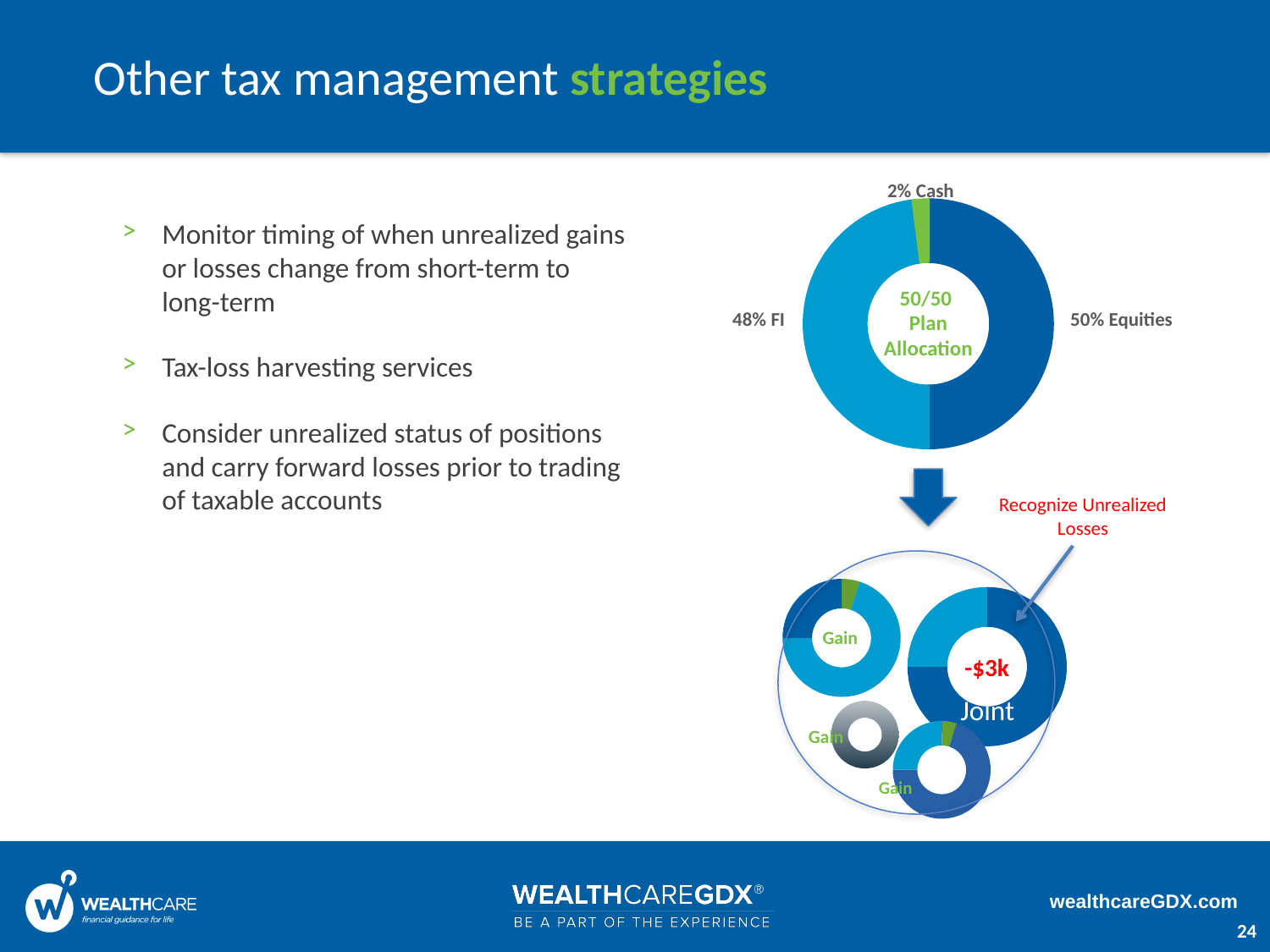

Other tax management strategies
2% Cash

### Chart

| Category | Sales |
|---|---|
| 1st Qtr | 50.0 |
| 2nd Qtr | 48.0 |
| 3rd Qtr | 2.0 |
Monitor timing of when unrealized gains or losses change from short-term to long-term
Tax-loss harvesting services
Consider unrealized status of positions and carry forward losses prior to trading of taxable accounts
50/50
Plan
Allocation
48% FI
50% Equities

Recognize Unrealized Losses

### Chart

| Category | Sales |
|---|---|
| Fixed | 5.0 |
| Equity | 70.0 |
| Cash | 25.0 |

### Chart

| Category | Sales |
|---|---|
| Fixed | 75.0 |
| Equity | 25.0 |
| Cash | 0.0 |
Gain
 -$3k
Joint

### Chart

| Category | Sales |
|---|---|
| Fixed | 0.0 |
| Equity | 100.0 |
| Cash | 0.0 |
Gain

### Chart

| Category | Sales |
|---|---|
| Fixed | 5.0 |
| Equity | 70.0 |
| Cash | 25.0 |
Gain